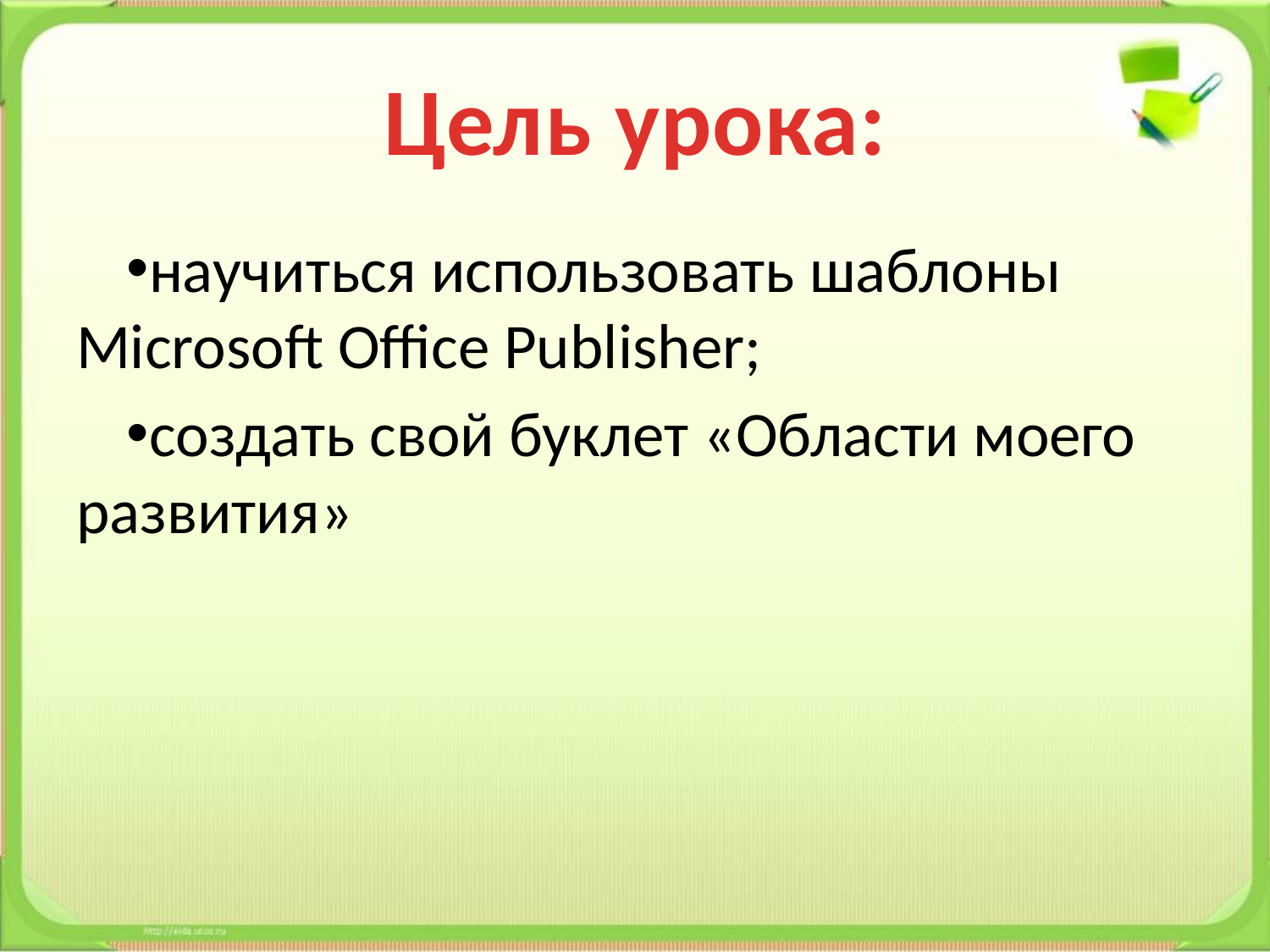

# Цель урока:
научиться использовать шаблоны Microsoft Office Publisher;
создать свой буклет «Области моего развития»